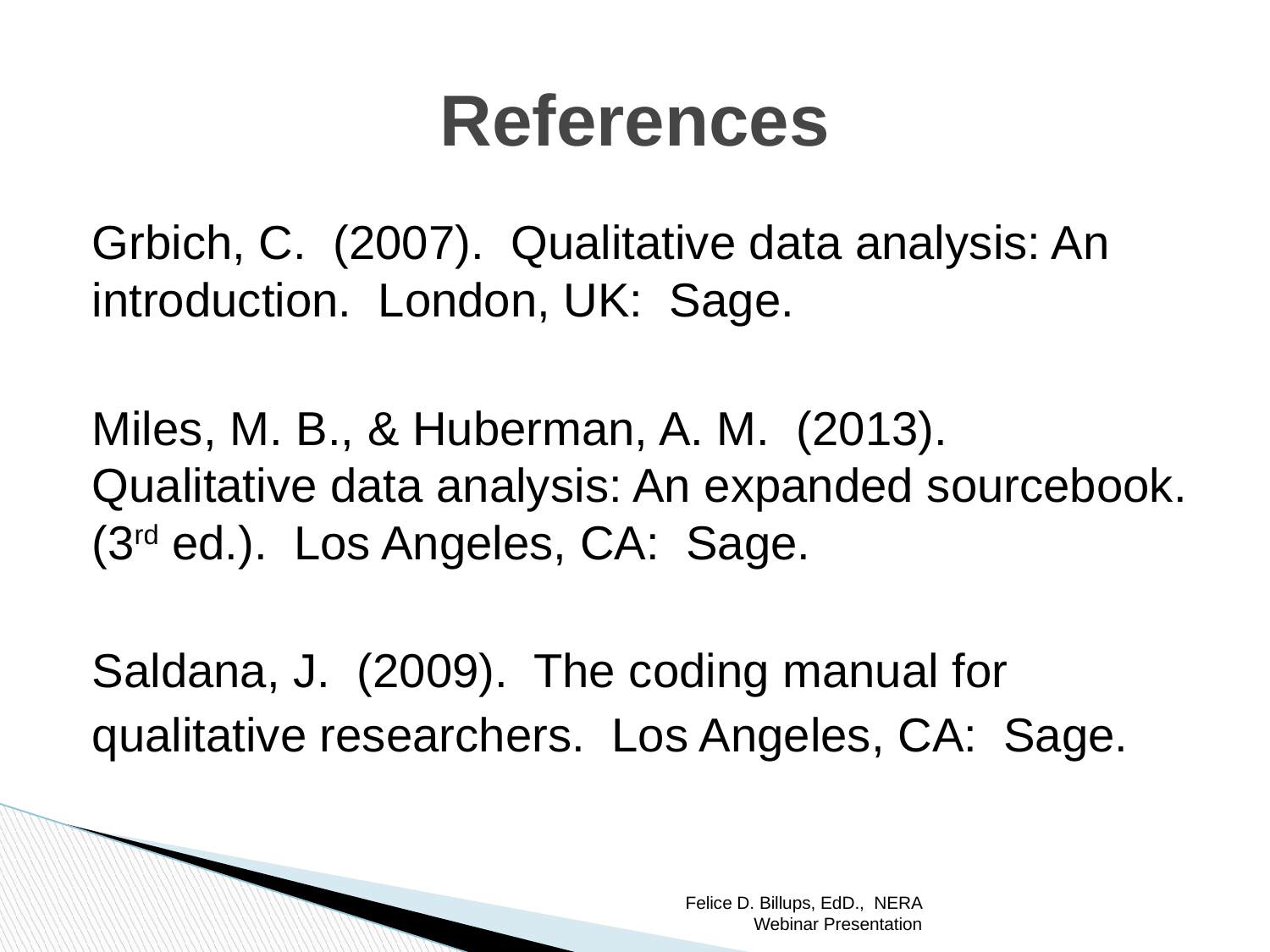

# References
Grbich, C.  (2007).  Qualitative data analysis: An introduction.  London, UK:  Sage.

Miles, M. B., & Huberman, A. M.  (2013).  Qualitative data analysis: An expanded sourcebook. (3rd ed.).  Los Angeles, CA:  Sage.

Saldana, J.  (2009).  The coding manual for
qualitative researchers.  Los Angeles, CA:  Sage.
Felice D. Billups, EdD.,  NERA Webinar Presentation